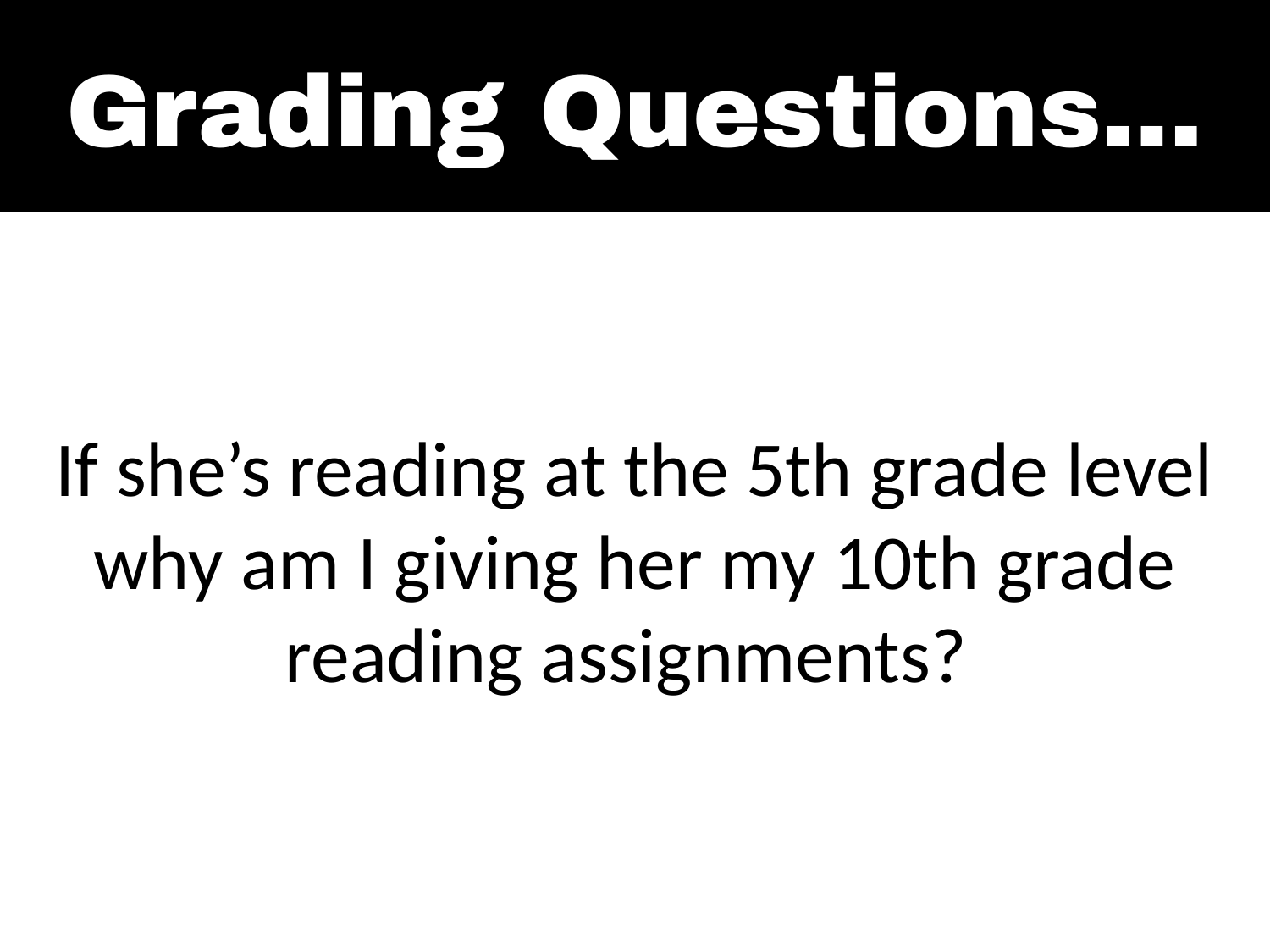

# Grading Questions…
If she’s reading at the 5th grade level why am I giving her my 10th grade reading assignments?